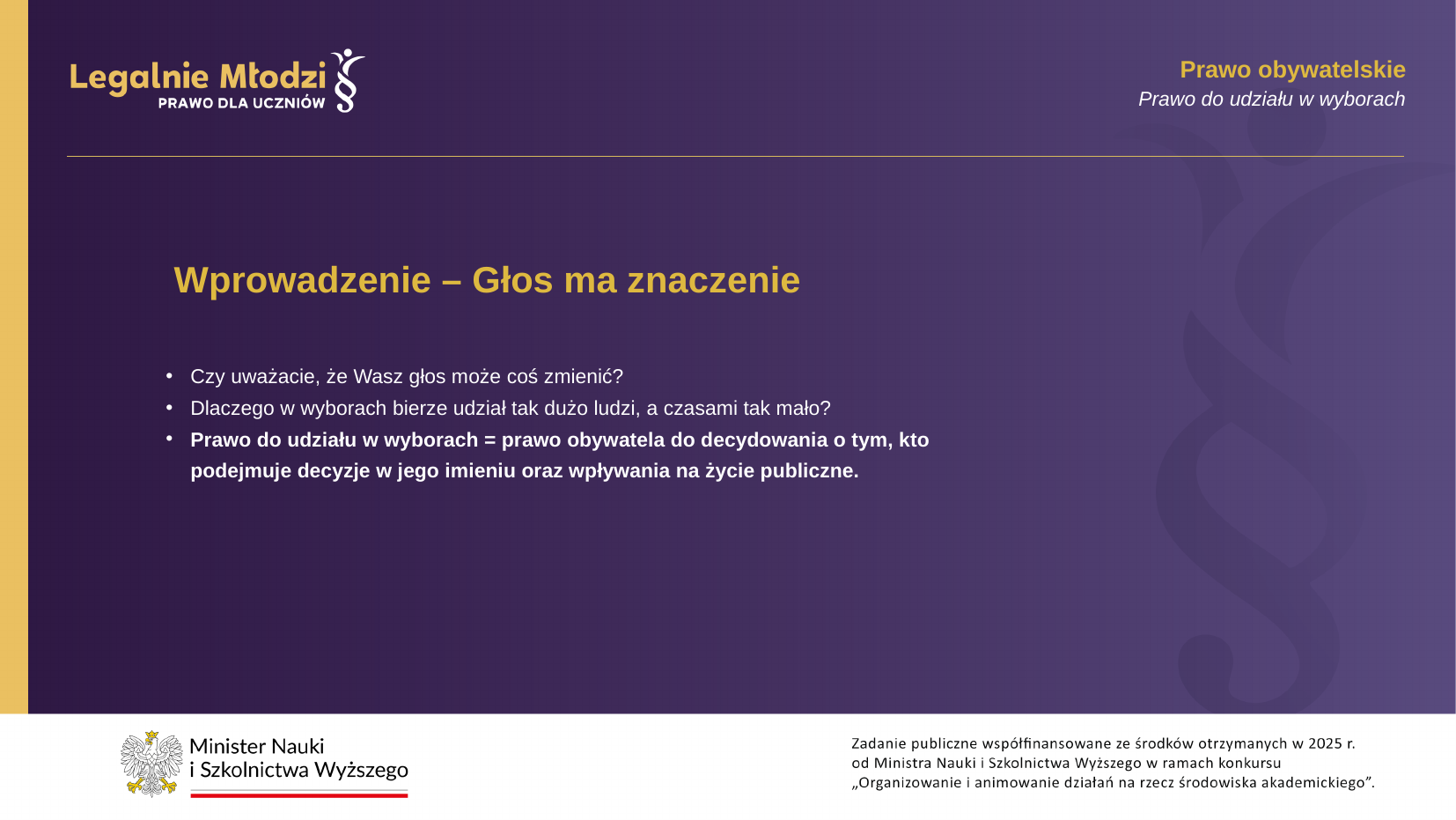

Prawo obywatelskie
Prawo do udziału w wyborach

Wprowadzenie – Głos ma znaczenie

Czy uważacie, że Wasz głos może coś zmienić?
Dlaczego w wyborach bierze udział tak dużo ludzi, a czasami tak mało?
Prawo do udziału w wyborach = prawo obywatela do decydowania o tym, kto podejmuje decyzje w jego imieniu oraz wpływania na życie publiczne.